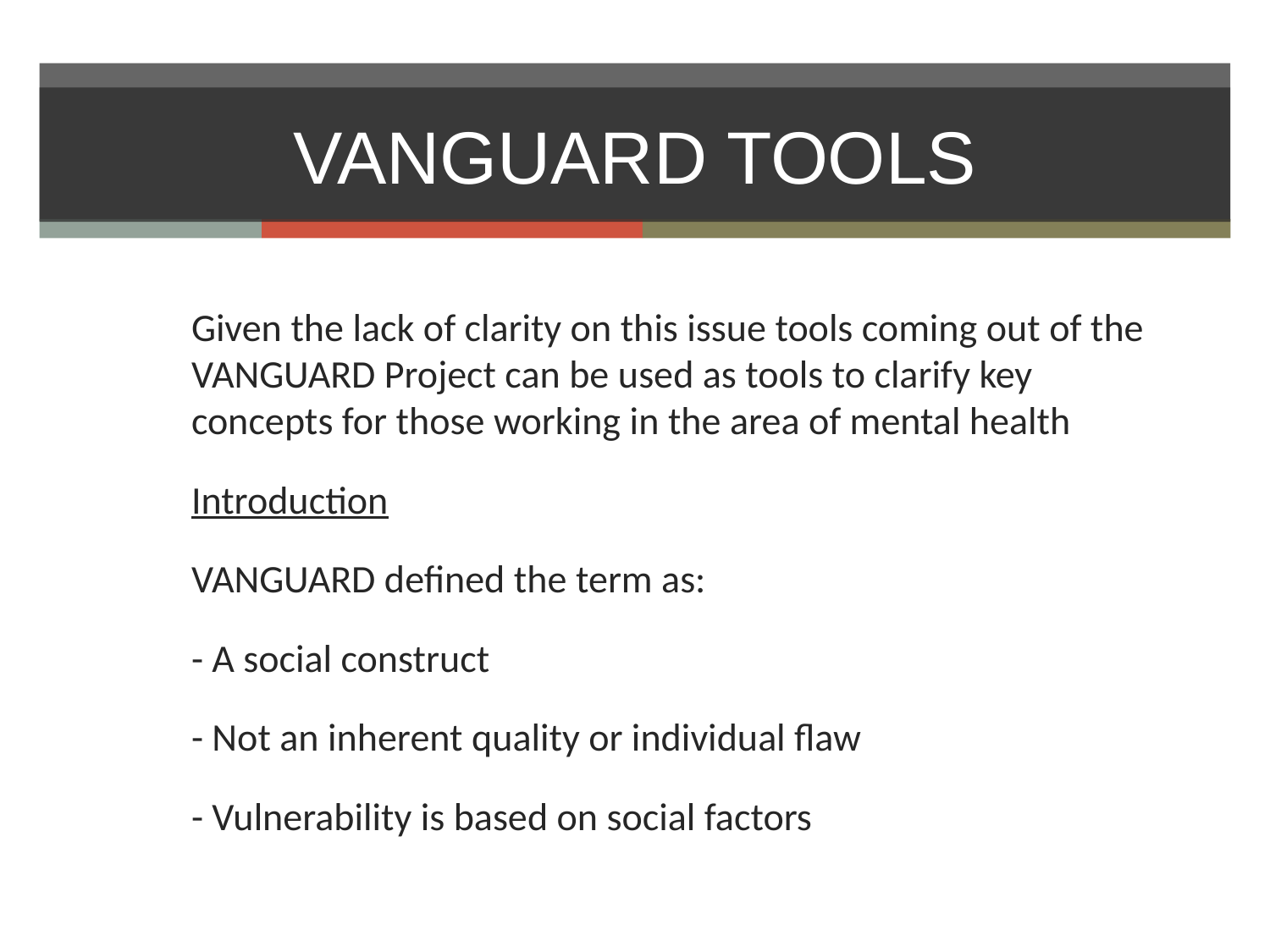

# VANGUARD TOOLS
Given the lack of clarity on this issue tools coming out of the VANGUARD Project can be used as tools to clarify key concepts for those working in the area of mental health
Introduction
VANGUARD defined the term as:
- A social construct
- Not an inherent quality or individual flaw
- Vulnerability is based on social factors